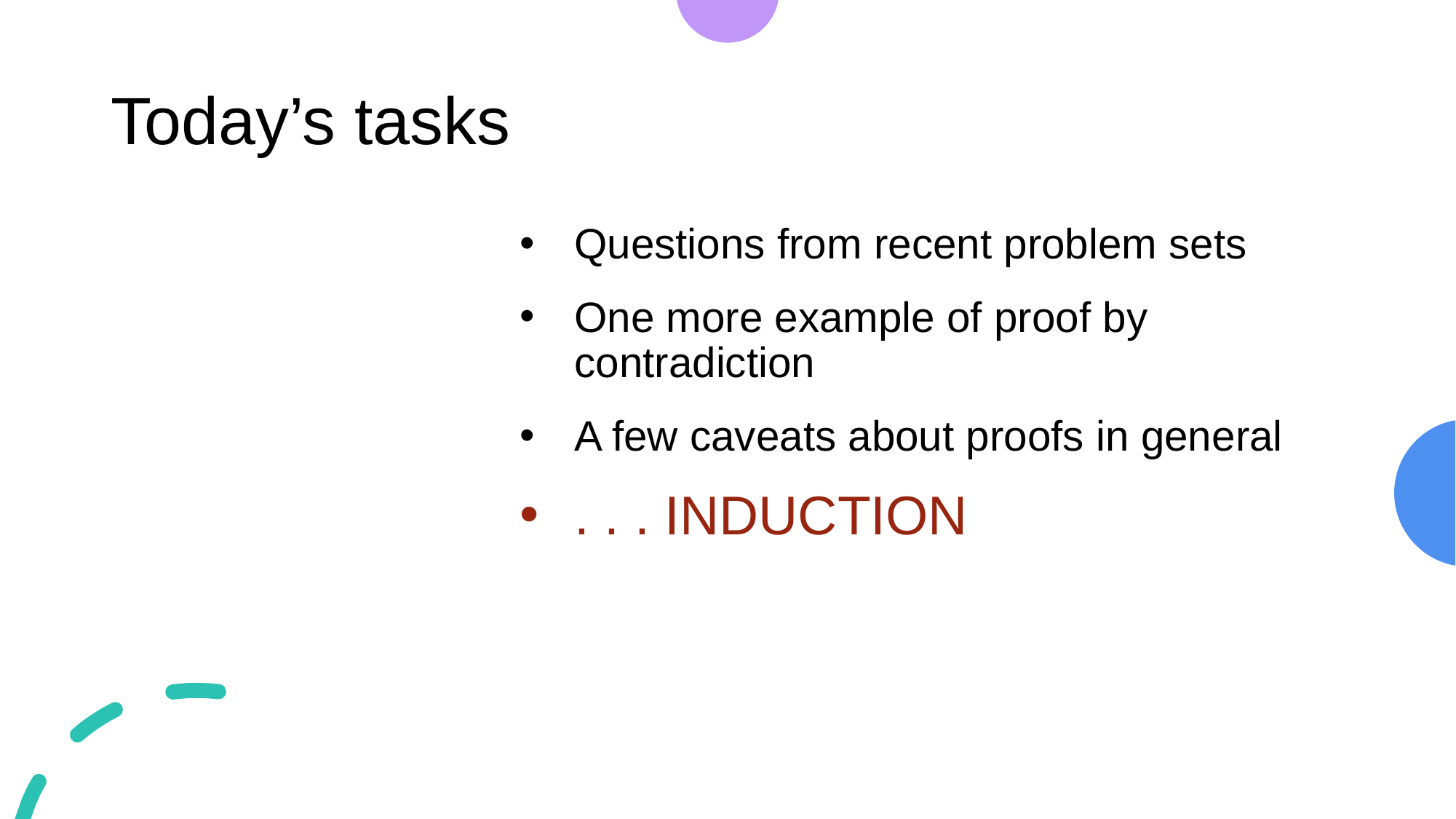

# Today’s tasks
Questions from recent problem sets
One more example of proof by contradiction
A few caveats about proofs in general
. . . INDUCTION